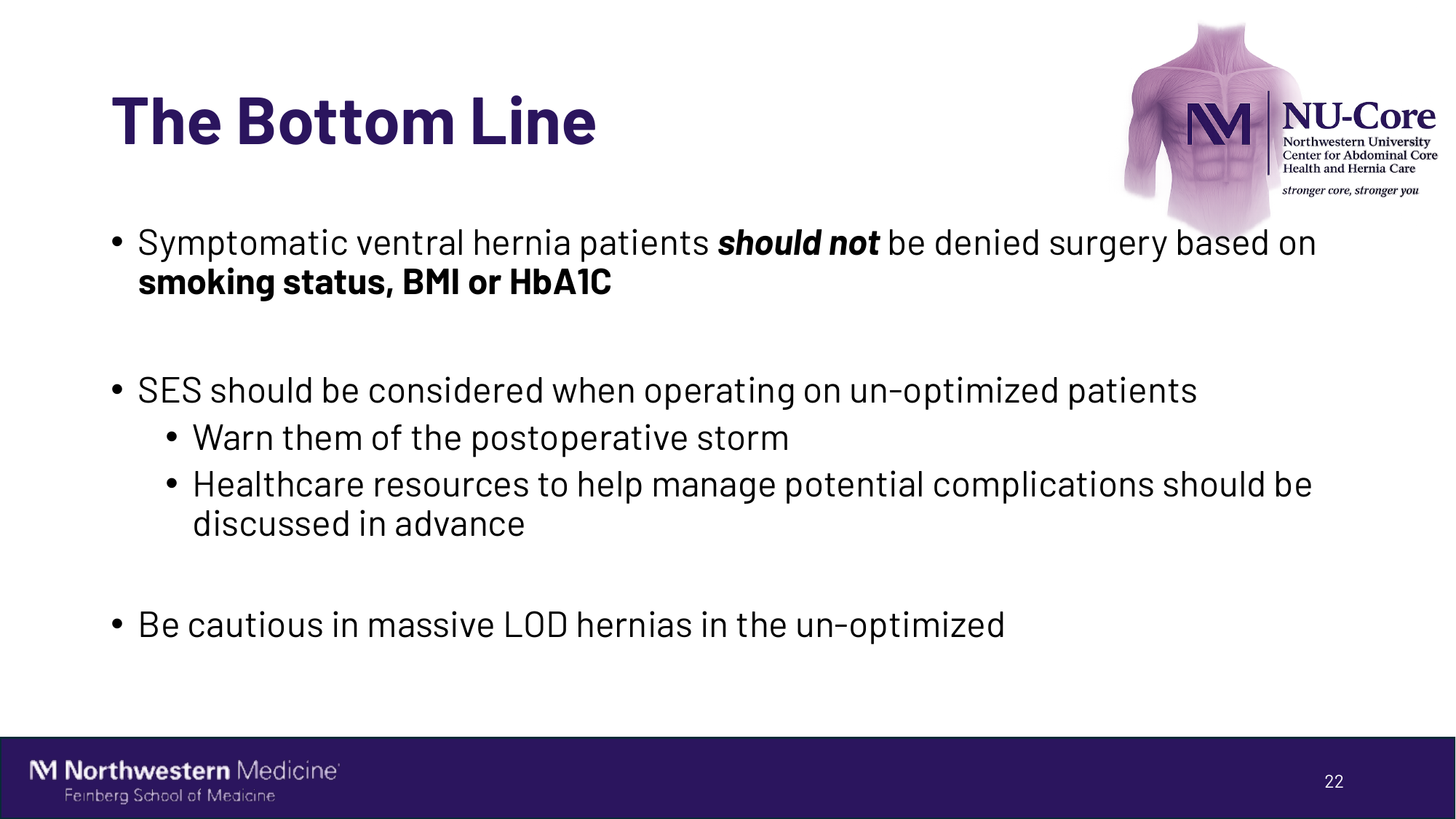

# The Bottom Line
Symptomatic ventral hernia patients should not be denied surgery based on smoking status, BMI or HbA1C

SES should be considered when operating on un-optimized patients
Warn them of the postoperative storm
Healthcare resources to help manage potential complications should be discussed in advance

Be cautious in massive LOD hernias in the un-optimized

22